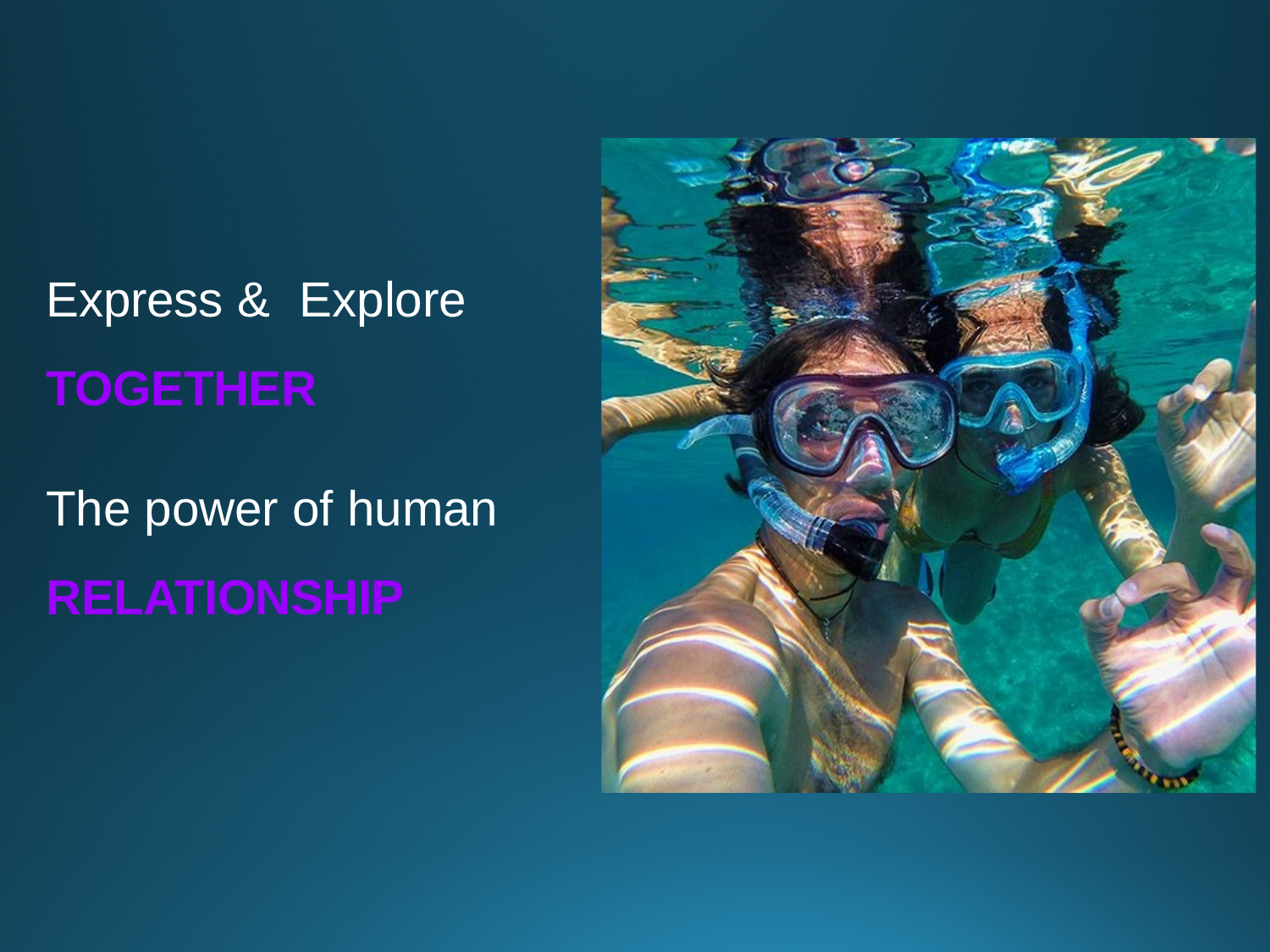

Express &	Explore
TOGETHER

The power of human
RELATIONSHIP